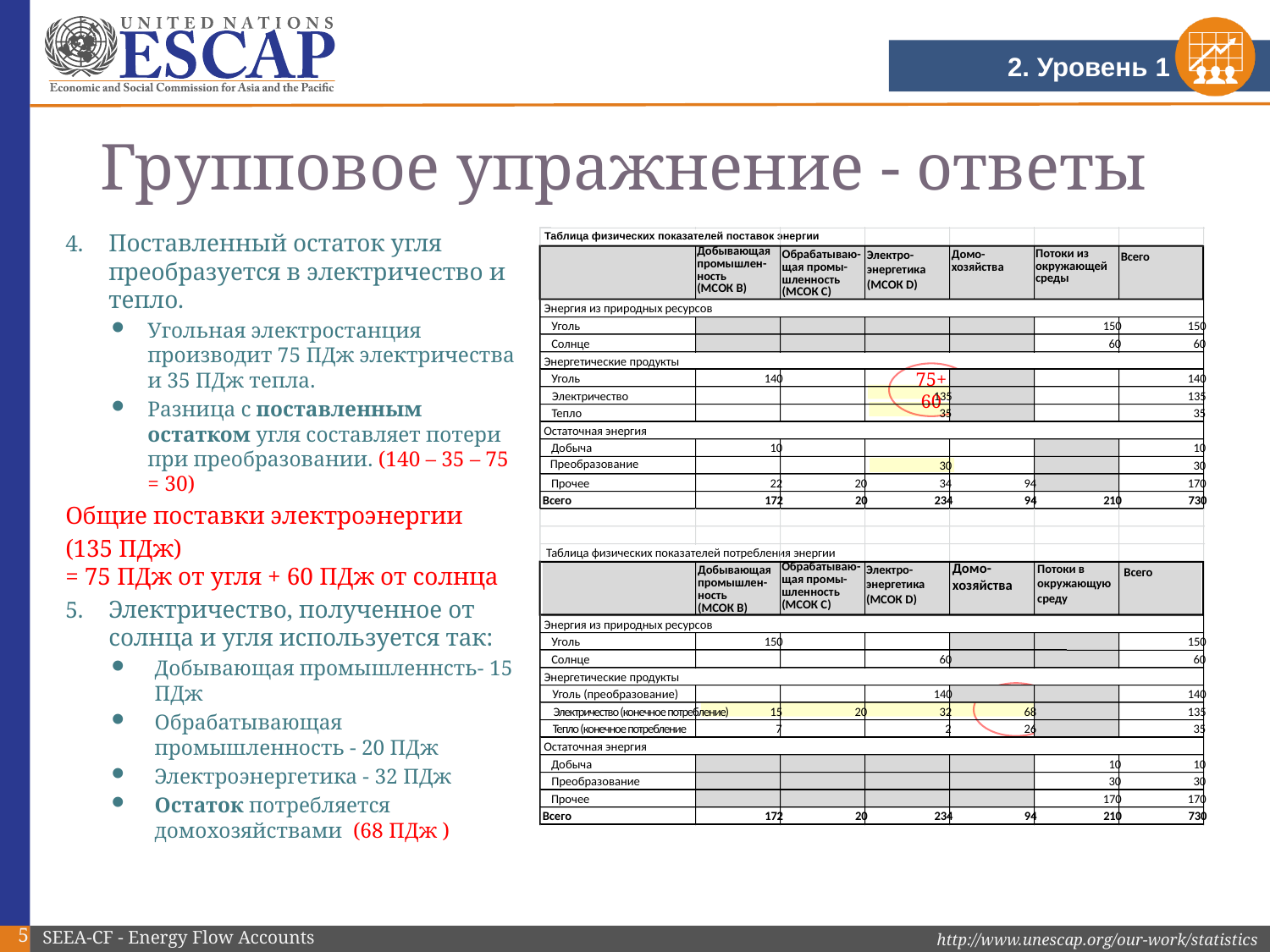

2. Уровень 1
# Групповое упражнение - ответы
Поставленный остаток угля преобразуется в электричество и тепло.
Угольная электростанция производит 75 ПДж электричества и 35 ПДж тепла.
Разница с поставленным остатком угля составляет потери при преобразовании. (140 – 35 – 75 = 30)
Общие поставки электроэнергии
(135 ПДж)
= 75 ПДж от угля + 60 ПДж от солнца
Электричество, полученное от солнца и угля используется так:
Добывающая промышленнсть- 15 ПДж
Обрабатывающая промышленность - 20 ПДж
Электроэнергетика - 32 ПДж
Остаток потребляется домохозяйствами  (68 ПДж )

Таблица физических показателей поставок энергии

Добывающая промышлен-
ность
(МСОК B)

Электро- энергетика
(МСОК D)

Потоки из окружающей среды
Обрабатываю- щая промы-
шленность
(МСОК C)

Домо-
хозяйства
Всего

Энергия из природных ресурсов

   Уголь
150
150

   Солнце
60
60

Энергетические продукты

   Уголь
140
140

   Электричество
135
135

   Тепло
35
35

Остаточная энергия

   Добыча
10
10

Преобразование
30
30

   Прочее
22
20
34
94
170

Всего
172
20
234
94
210
730
Таблица физических показателей потребления энергии

Домо-
хозяйства
Потоки в окружающую среду
Обрабатываю- щая промы-
шленность
(МСОК C)

Электро- энергетика
(МСОК D)

Добывающая промышлен-
ность
(МСОК B)
Всего
Энергия из природных ресурсов

   Уголь
150
150

   Солнце
60
60
Энергетические продукты

   Уголь (преобразование)
140
140

   Электричество (конечное потребление)
15
20
32
68
135

   Тепло (конечное потребление
7
2
26
35
Остаточная энергия

   Добыча
10
10

   Преобразование
30
30

   Прочее
170
170
Всего
172
20
234
94
210
730

75+60

5
SEEA-CF - Energy Flow Accounts